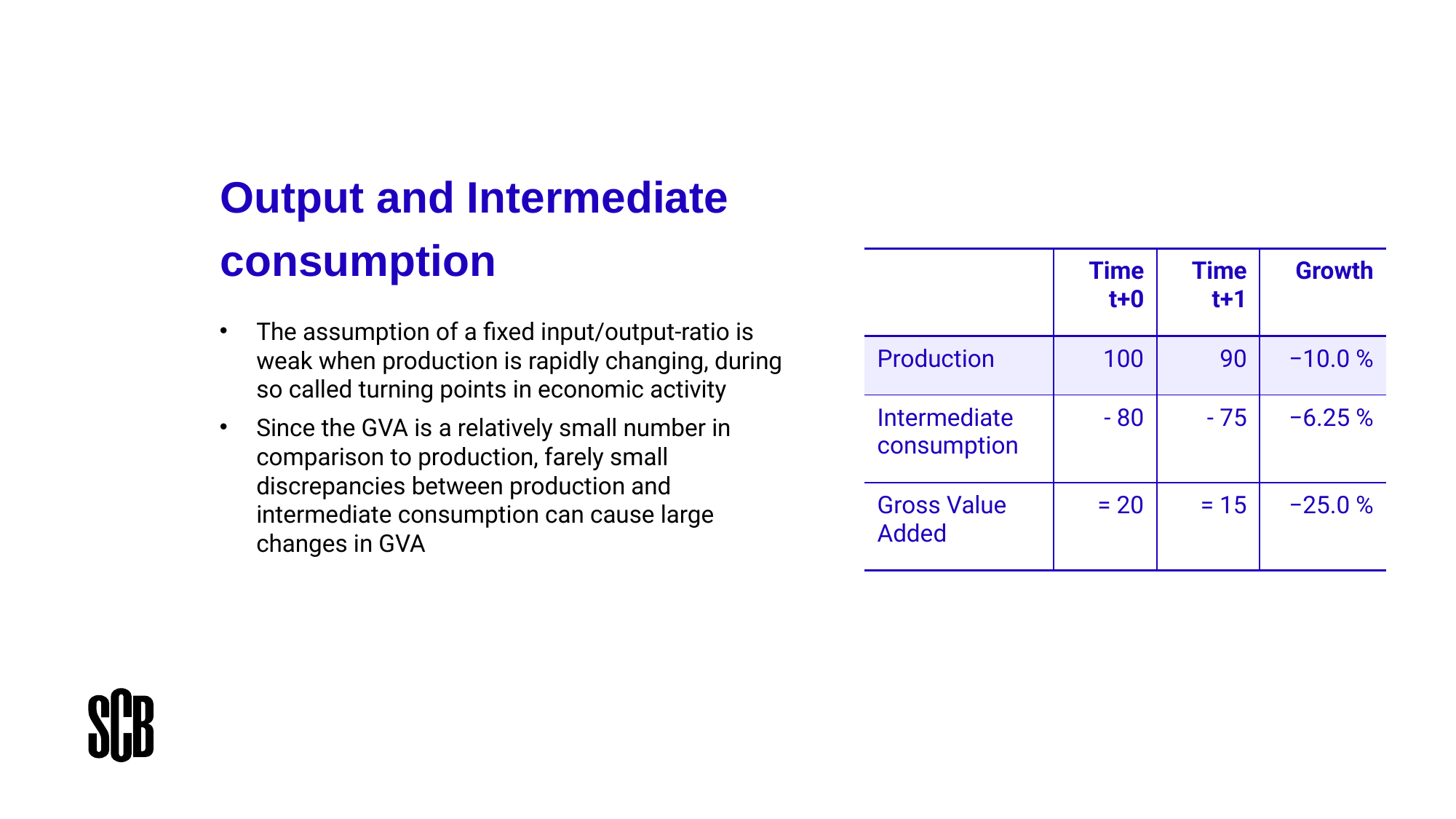

# Output and Intermediate consumption
|  | Time t+0 | Time t+1 | Growth |
| --- | --- | --- | --- |
| Production | 100 | 90 | −10.0 % |
| Intermediate consumption | - 80 | - 75 | −6.25 % |
| Gross Value Added | = 20 | = 15 | −25.0 % |
The assumption of a fixed input/output-ratio is weak when production is rapidly changing, during so called turning points in economic activity
Since the GVA is a relatively small number in comparison to production, farely small discrepancies between production and intermediate consumption can cause large changes in GVA